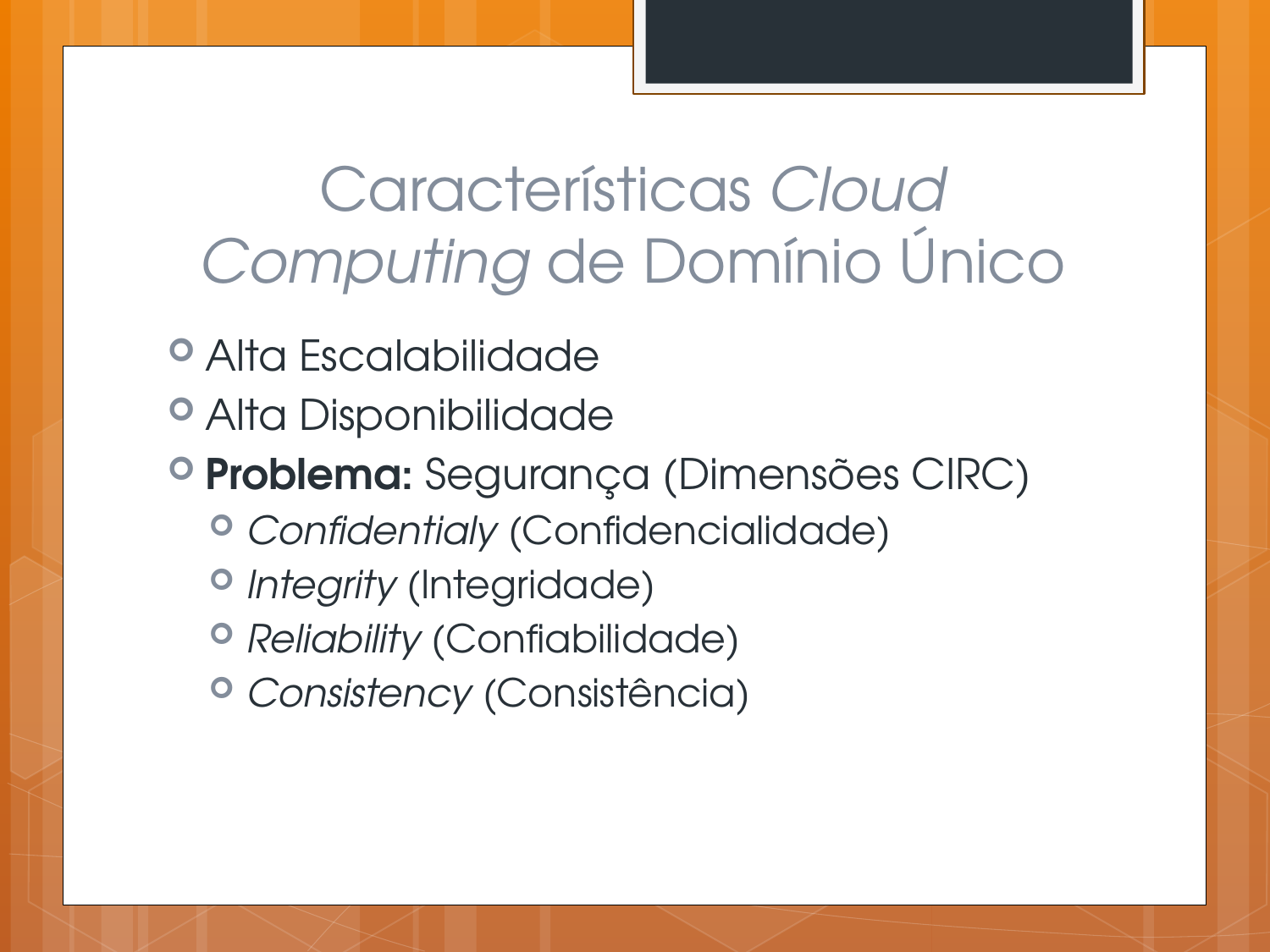

# Características Cloud Computing de Domínio Único
Alta Escalabilidade
Alta Disponibilidade
Problema: Segurança (Dimensões CIRC)
Confidentialy (Confidencialidade)
Integrity (Integridade)
Reliability (Confiabilidade)
Consistency (Consistência)